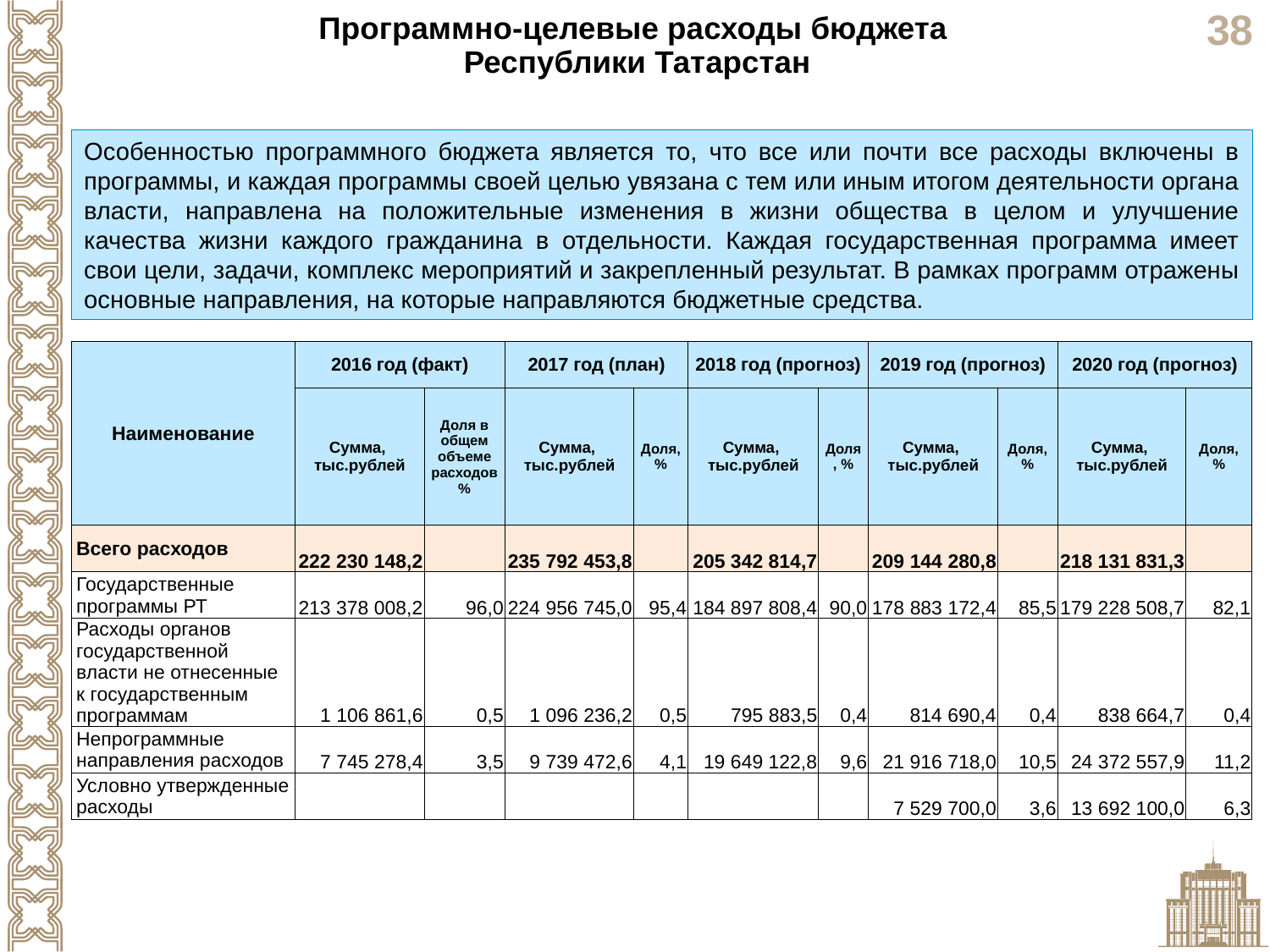

Программно-целевые расходы бюджета
 Республики Татарстан
Особенностью программного бюджета является то, что все или почти все расходы включены в программы, и каждая программы своей целью увязана с тем или иным итогом деятельности органа власти, направлена на положительные изменения в жизни общества в целом и улучшение качества жизни каждого гражданина в отдельности. Каждая государственная программа имеет свои цели, задачи, комплекс мероприятий и закрепленный результат. В рамках программ отражены основные направления, на которые направляются бюджетные средства.
| Наименование | 2016 год (факт) |  | 2017 год (план) |  | 2018 год (прогноз) |  | 2019 год (прогноз) |  | 2020 год (прогноз) |  |
| --- | --- | --- | --- | --- | --- | --- | --- | --- | --- | --- |
|  | Сумма, тыс.рублей | Доля в общем объеме расходов% | Сумма, тыс.рублей | Доля, % | Сумма, тыс.рублей | Доля, % | Сумма, тыс.рублей | Доля, % | Сумма, тыс.рублей | Доля, % |
| Всего расходов | 222 230 148,2 |  | 235 792 453,8 |  | 205 342 814,7 |  | 209 144 280,8 |  | 218 131 831,3 |  |
| Государственные программы РТ | 213 378 008,2 | 96,0 | 224 956 745,0 | 95,4 | 184 897 808,4 | 90,0 | 178 883 172,4 | 85,5 | 179 228 508,7 | 82,1 |
| Расходы органов государственной власти не отнесенные к государственным программам | 1 106 861,6 | 0,5 | 1 096 236,2 | 0,5 | 795 883,5 | 0,4 | 814 690,4 | 0,4 | 838 664,7 | 0,4 |
| Непрограммные направления расходов | 7 745 278,4 | 3,5 | 9 739 472,6 | 4,1 | 19 649 122,8 | 9,6 | 21 916 718,0 | 10,5 | 24 372 557,9 | 11,2 |
| Условно утвержденные расходы |  |  |  |  |  |  | 7 529 700,0 | 3,6 | 13 692 100,0 | 6,3 |